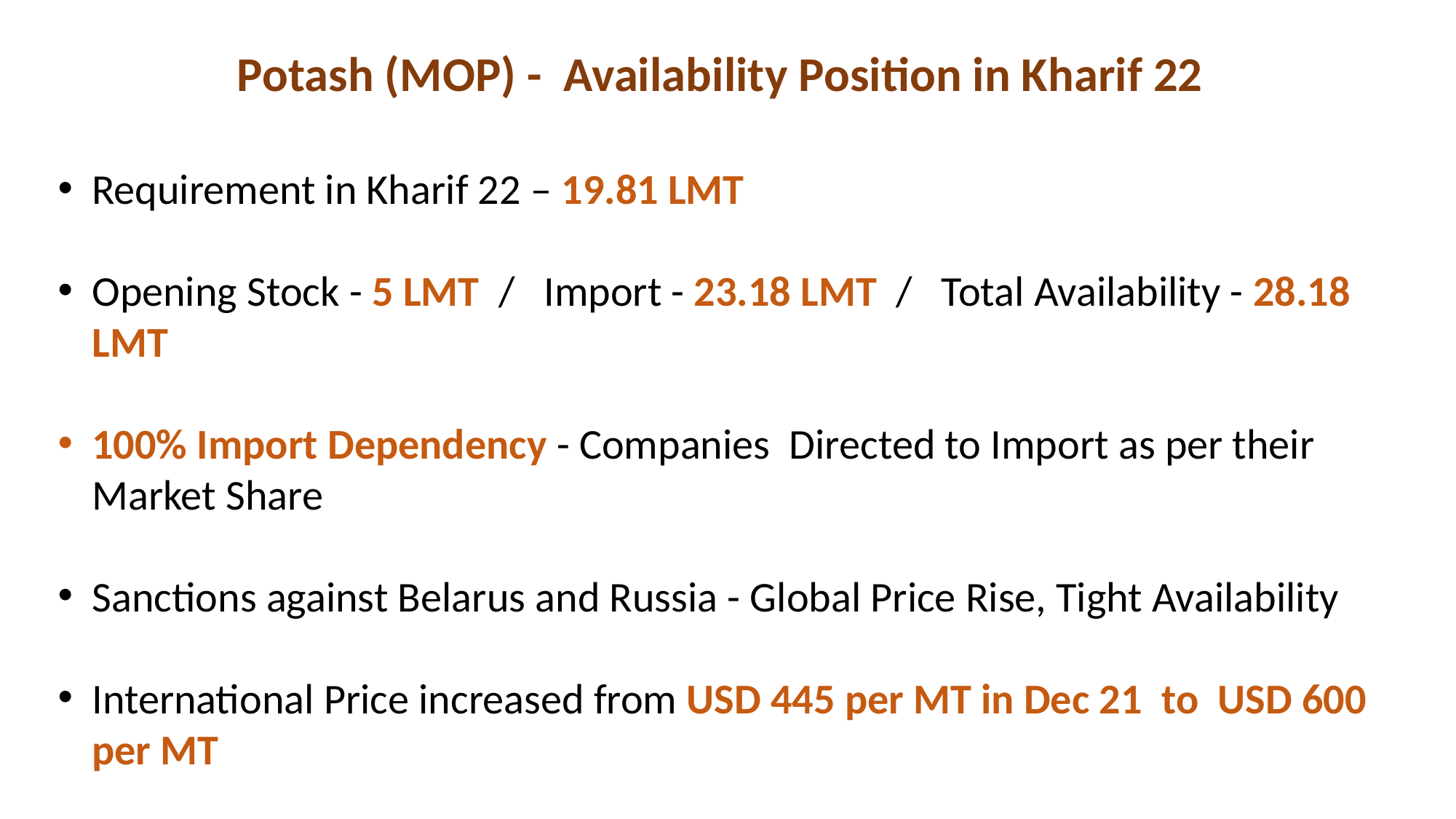

Potash (MOP) -  Availability Position in Kharif 22

Requirement in Kharif 22 – 19.81 LMT

Opening Stock - 5 LMT  /   Import - 23.18 LMT  /   Total Availability - 28.18 LMT

100% Import Dependency - Companies  Directed to Import as per their Market Share

Sanctions against Belarus and Russia - Global Price Rise, Tight Availability

International Price increased from USD 445 per MT in Dec 21  to  USD 600  per MT